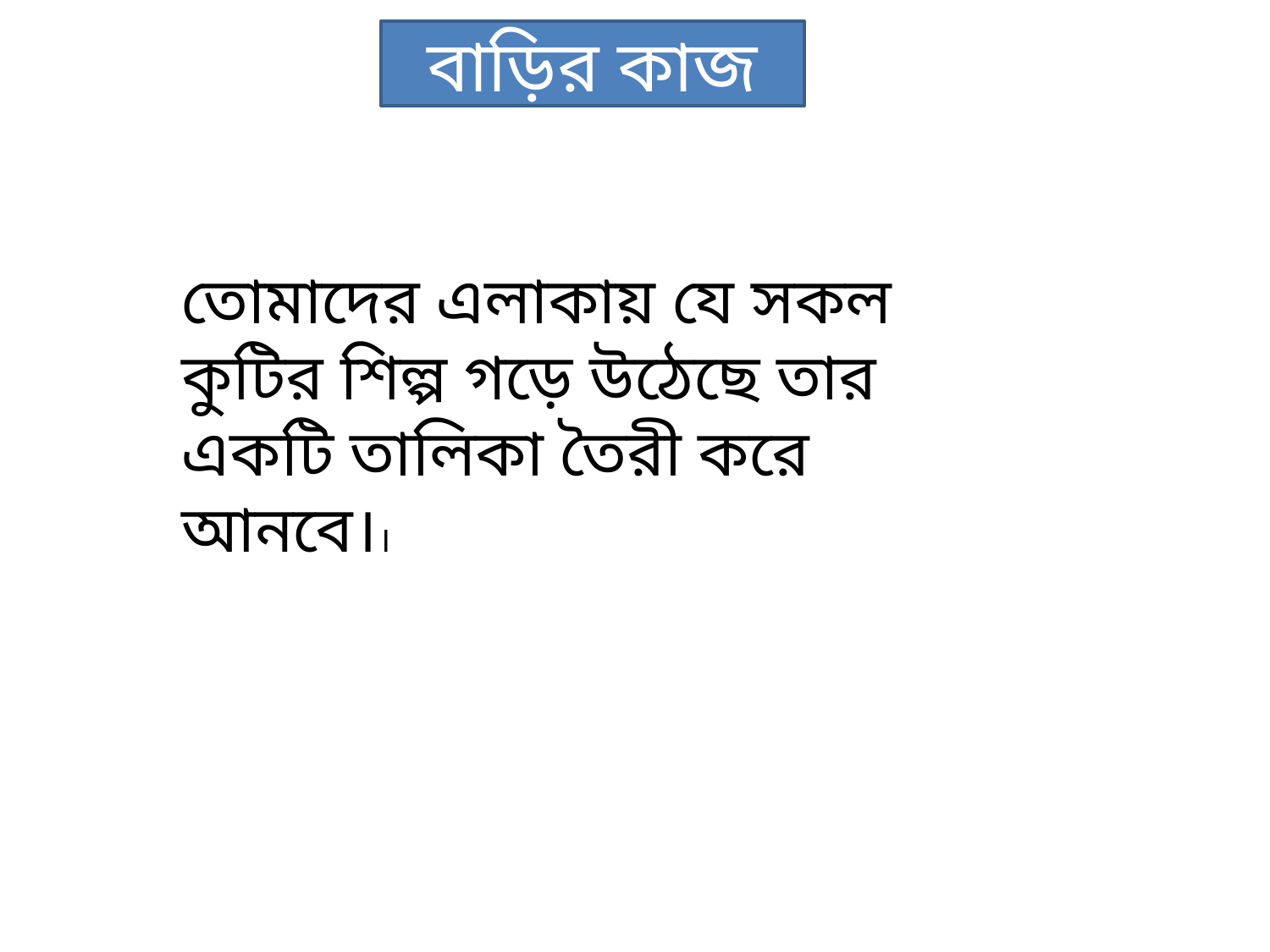

বাড়ির কাজ
তোমাদের এলাকায় যে সকল কুটির শিল্প গড়ে উঠেছে তার একটি তালিকা তৈরী করে আনবে।।